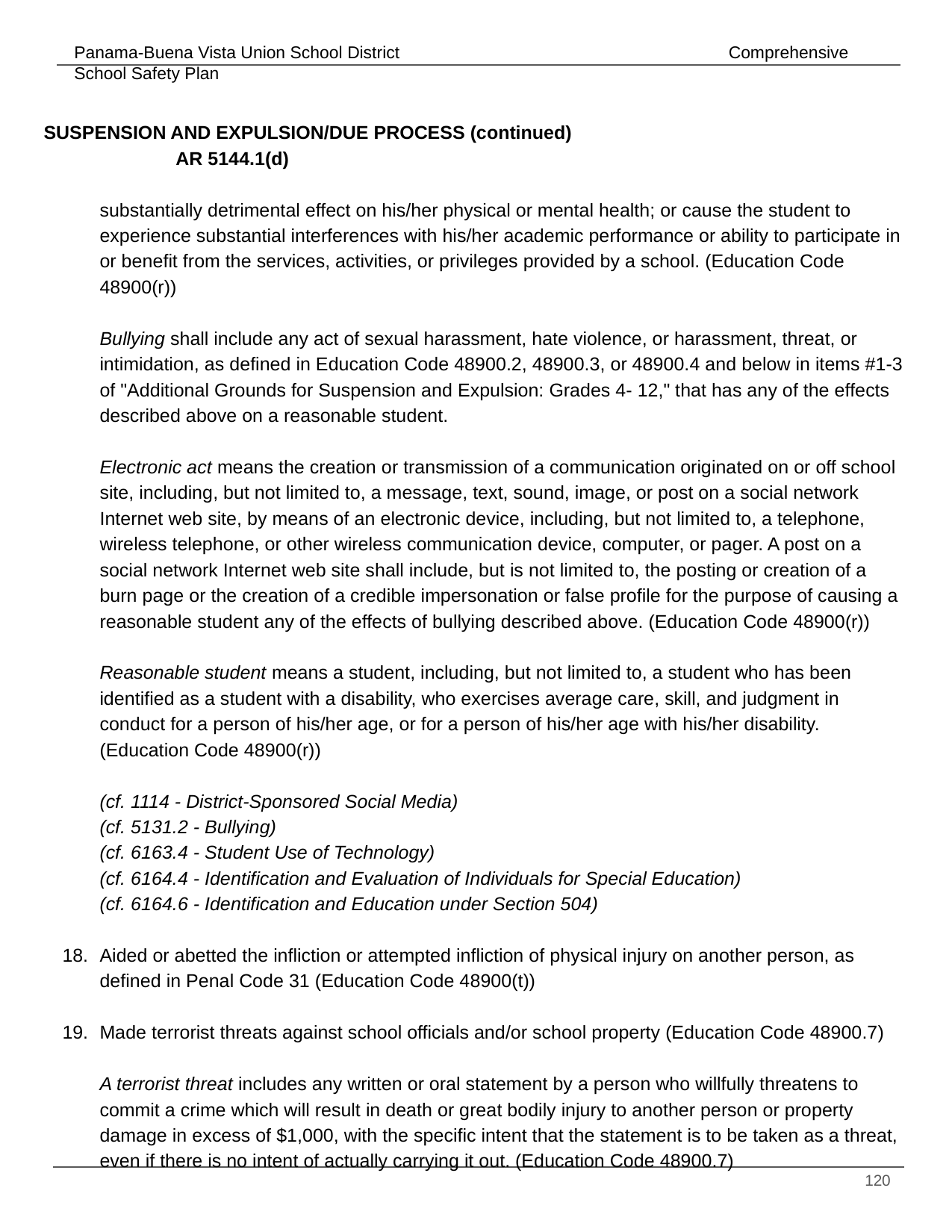

SUSPENSION AND EXPULSION/DUE PROCESS (continued) 				    AR 5144.1(d)

substantially detrimental effect on his/her physical or mental health; or cause the student to experience substantial interferences with his/her academic performance or ability to participate in or benefit from the services, activities, or privileges provided by a school. (Education Code 48900(r))

Bullying shall include any act of sexual harassment, hate violence, or harassment, threat, or intimidation, as defined in Education Code 48900.2, 48900.3, or 48900.4 and below in items #1-3 of "Additional Grounds for Suspension and Expulsion: Grades 4- 12," that has any of the effects described above on a reasonable student.

Electronic act means the creation or transmission of a communication originated on or off school site, including, but not limited to, a message, text, sound, image, or post on a social network Internet web site, by means of an electronic device, including, but not limited to, a telephone, wireless telephone, or other wireless communication device, computer, or pager. A post on a social network Internet web site shall include, but is not limited to, the posting or creation of a burn page or the creation of a credible impersonation or false profile for the purpose of causing a reasonable student any of the effects of bullying described above. (Education Code 48900(r))

Reasonable student means a student, including, but not limited to, a student who has been identified as a student with a disability, who exercises average care, skill, and judgment in conduct for a person of his/her age, or for a person of his/her age with his/her disability. (Education Code 48900(r))

(cf. 1114 - District-Sponsored Social Media)
(cf. 5131.2 - Bullying)
(cf. 6163.4 - Student Use of Technology)
(cf. 6164.4 - Identification and Evaluation of Individuals for Special Education)
(cf. 6164.6 - Identification and Education under Section 504)

Aided or abetted the infliction or attempted infliction of physical injury on another person, as defined in Penal Code 31 (Education Code 48900(t))

Made terrorist threats against school officials and/or school property (Education Code 48900.7)

A terrorist threat includes any written or oral statement by a person who willfully threatens to commit a crime which will result in death or great bodily injury to another person or property damage in excess of $1,000, with the specific intent that the statement is to be taken as a threat, even if there is no intent of actually carrying it out. (Education Code 48900.7)

120